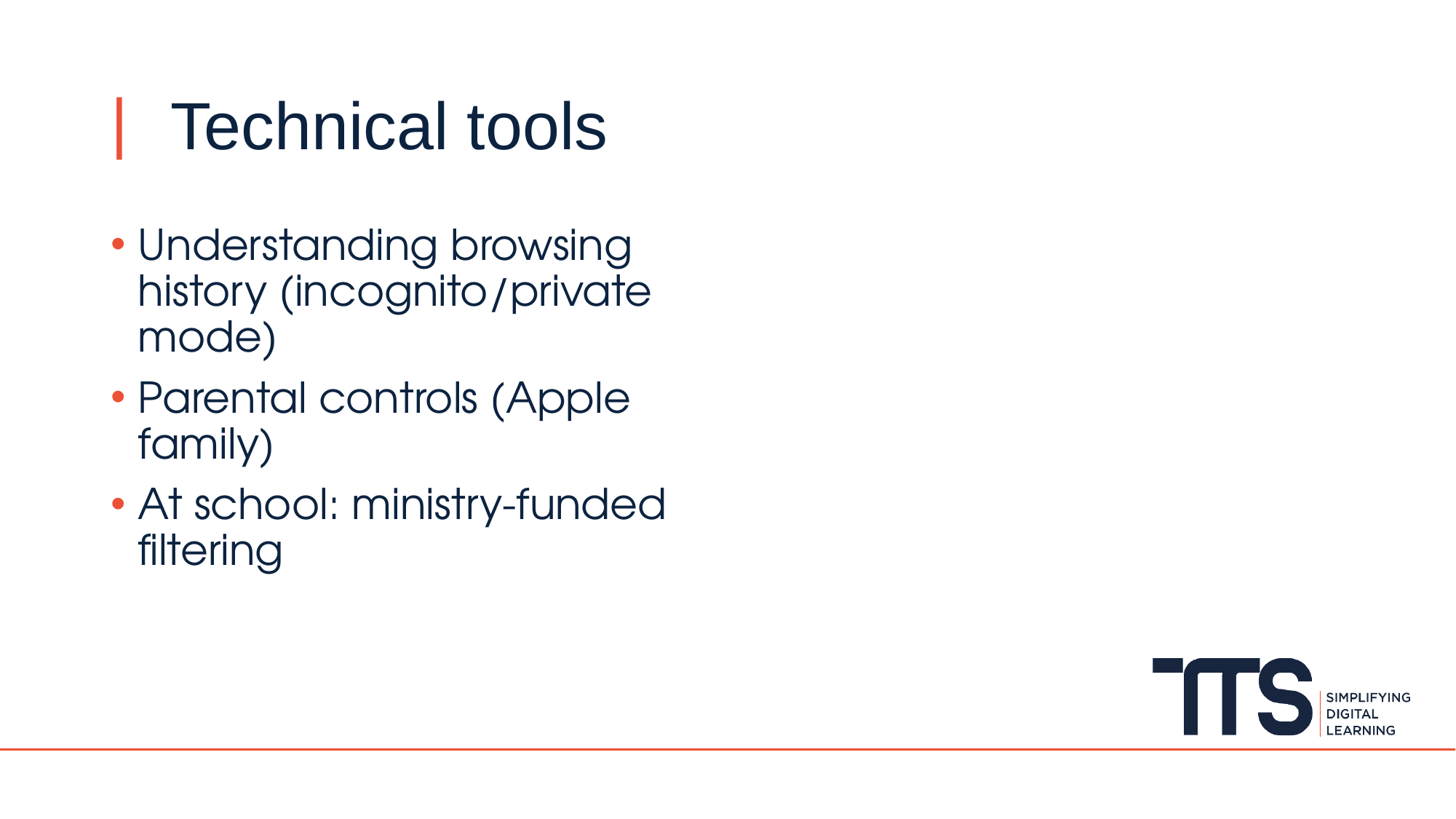

# Technical tools
Understanding browsing history (incognito/private mode)
Parental controls (Apple family)
At school: ministry-funded filtering